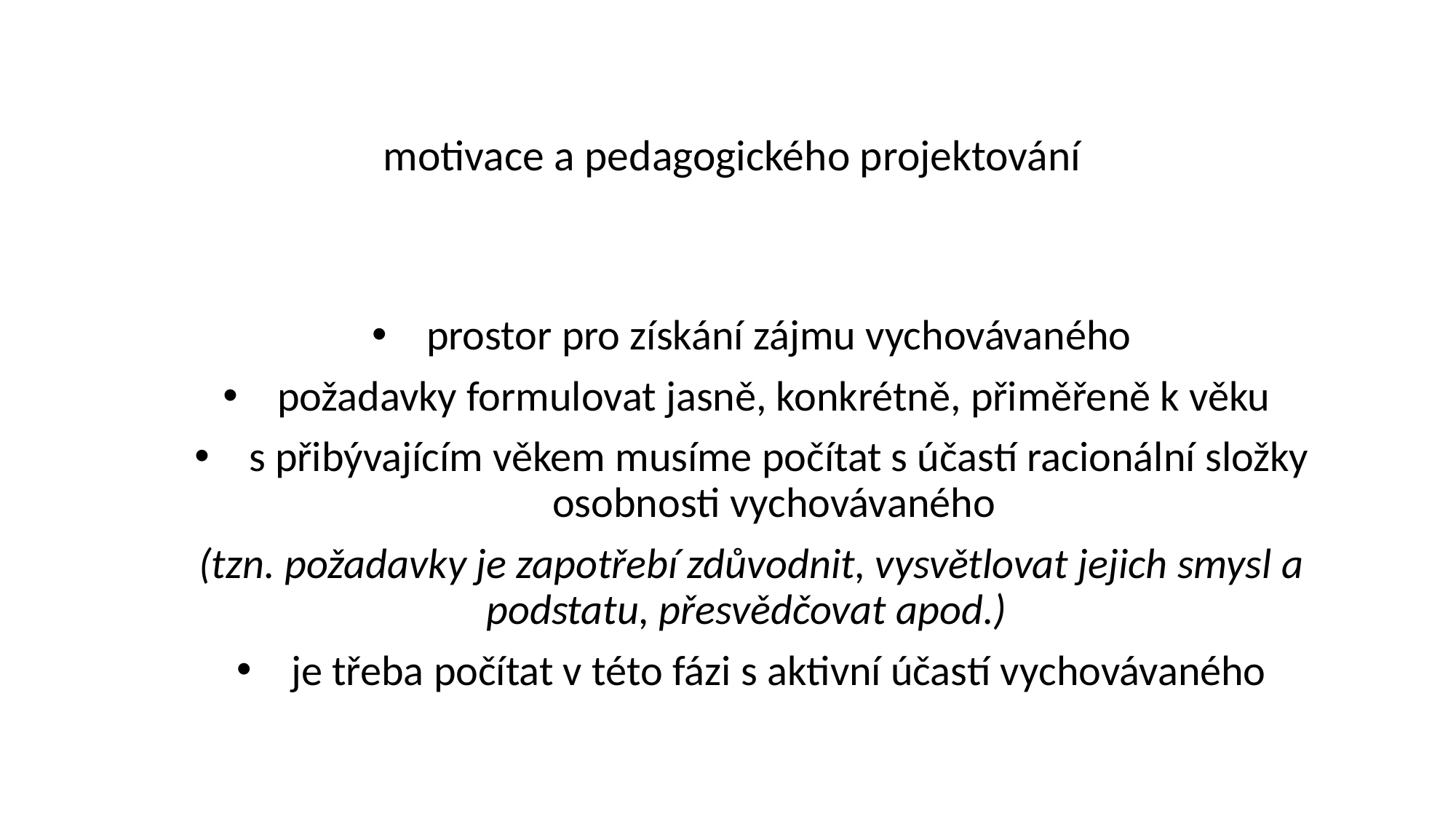

# motivace a pedagogického projektování
prostor pro získání zájmu vychovávaného
požadavky formulovat jasně, konkrétně, přiměřeně k věku
s přibývajícím věkem musíme počítat s účastí racionální složky osobnosti vychovávaného
(tzn. požadavky je zapotřebí zdůvodnit, vysvětlovat jejich smysl a podstatu, přesvědčovat apod.)
je třeba počítat v této fázi s aktivní účastí vychovávaného